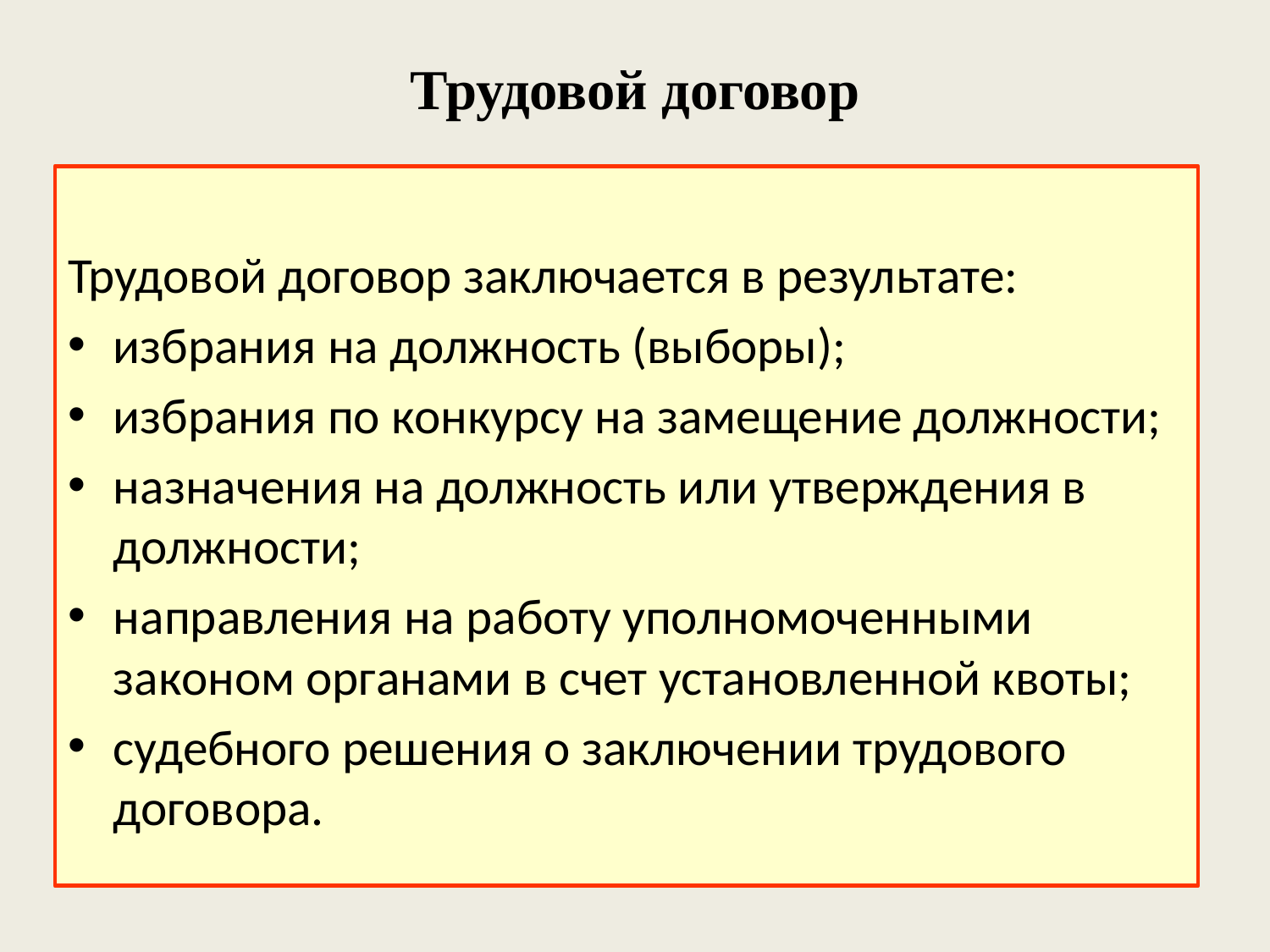

# Трудовой договор

Трудовой договор заключается в результате:
избрания на должность (выборы);
избрания по конкурсу на замещение должности;
назначения на должность или утверждения в должности;
направления на работу уполномоченными законом органами в счет установленной квоты;
судебного решения о заключении трудового договора.